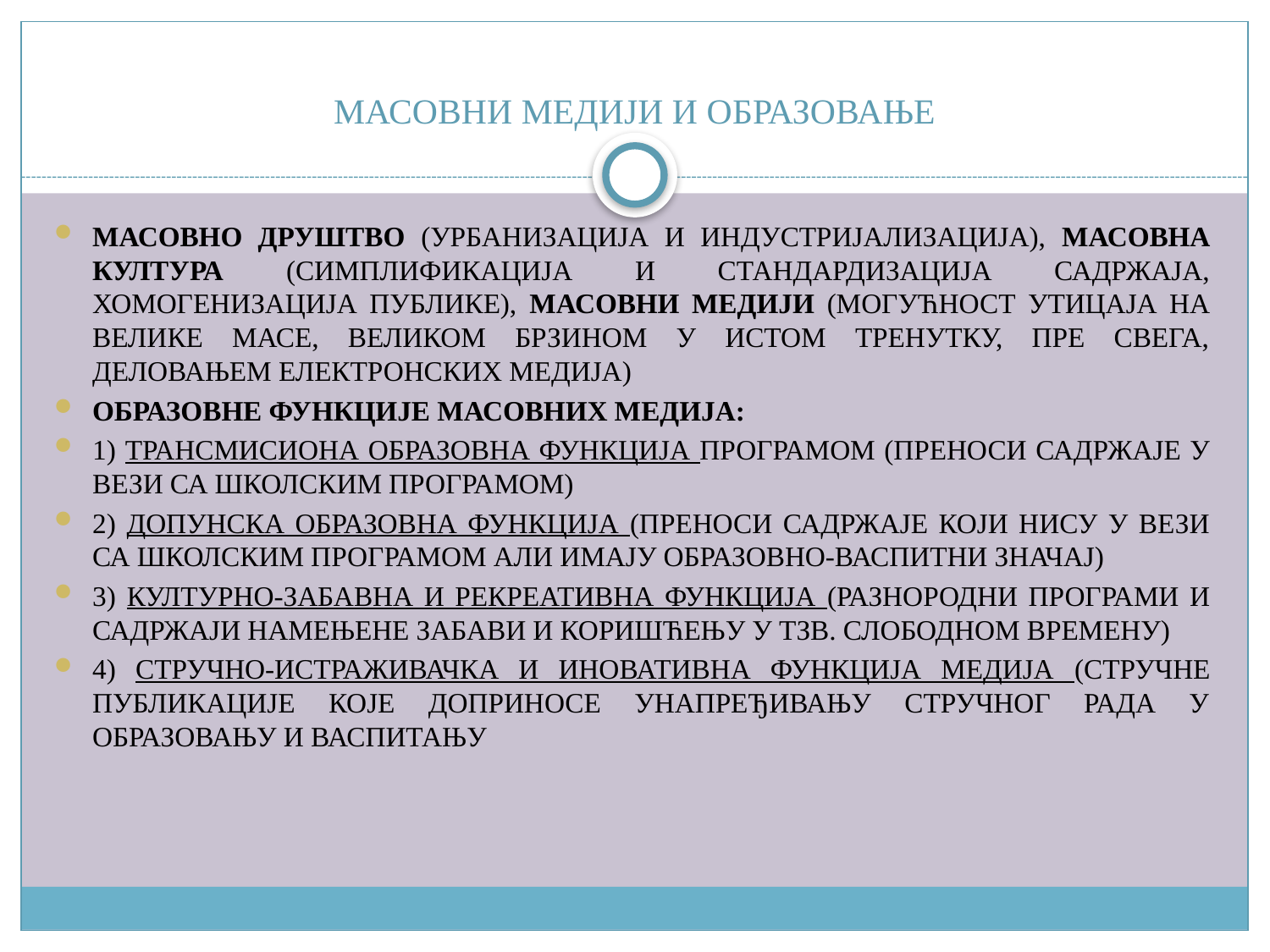

# МАСОВНИ МЕДИЈИ И ОБРАЗОВАЊЕ
МАСОВНО ДРУШТВО (УРБАНИЗАЦИЈА И ИНДУСТРИЈАЛИЗАЦИЈА), МАСОВНА КУЛТУРА (СИМПЛИФИКАЦИЈА И СТАНДАРДИЗАЦИЈА САДРЖАЈА, ХОМОГЕНИЗАЦИЈА ПУБЛИКЕ), МАСОВНИ МЕДИЈИ (МОГУЋНОСТ УТИЦАЈА НА ВЕЛИКЕ МАСЕ, ВЕЛИКОМ БРЗИНОМ У ИСТОМ ТРЕНУТКУ, ПРЕ СВЕГА, ДЕЛОВАЊЕМ ЕЛЕКТРОНСКИХ МЕДИЈА)
ОБРАЗОВНЕ ФУНКЦИЈЕ МАСОВНИХ МЕДИЈА:
1) ТРАНСМИСИОНА ОБРАЗОВНА ФУНКЦИЈА ПРОГРАМОМ (ПРЕНОСИ САДРЖАЈЕ У ВЕЗИ СА ШКОЛСКИМ ПРОГРАМОМ)
2) ДОПУНСКА ОБРАЗОВНА ФУНКЦИЈА (ПРЕНОСИ САДРЖАЈЕ КОЈИ НИСУ У ВЕЗИ СА ШКОЛСКИМ ПРОГРАМОМ АЛИ ИМАЈУ ОБРАЗОВНО-ВАСПИТНИ ЗНАЧАЈ)
3) КУЛТУРНО-ЗАБАВНА И РЕКРЕАТИВНА ФУНКЦИЈА (РАЗНОРОДНИ ПРОГРАМИ И САДРЖАЈИ НАМЕЊЕНЕ ЗАБАВИ И КОРИШЋЕЊУ У ТЗВ. СЛОБОДНОМ ВРЕМЕНУ)
4) СТРУЧНО-ИСТРАЖИВАЧКА И ИНОВАТИВНА ФУНКЦИЈА МЕДИЈА (СТРУЧНЕ ПУБЛИКАЦИЈЕ КОЈЕ ДОПРИНОСЕ УНАПРЕЂИВАЊУ СТРУЧНОГ РАДА У ОБРАЗОВАЊУ И ВАСПИТАЊУ